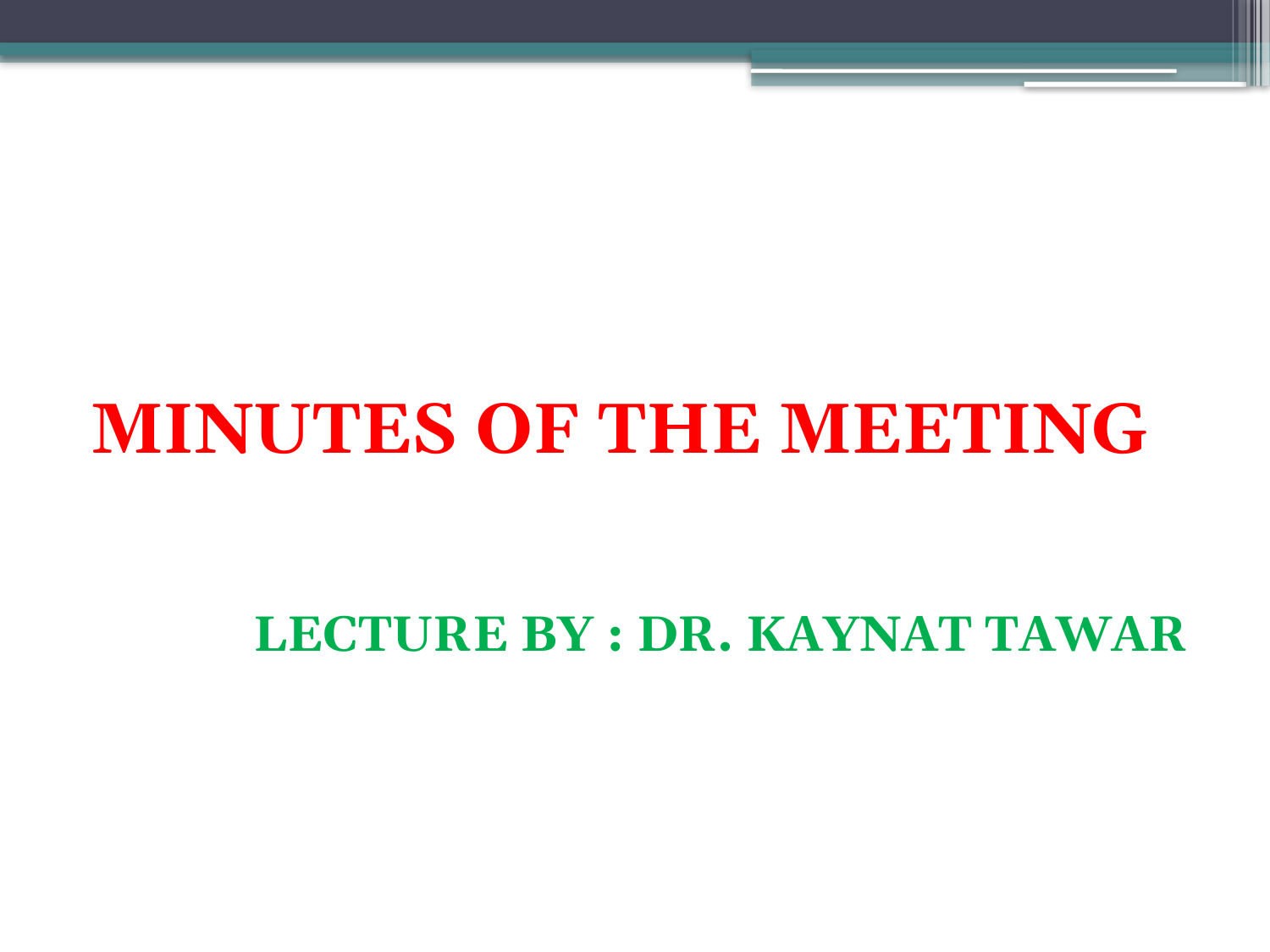

#

MINUTES OF THE MEETING

             LECTURE BY : DR. KAYNAT TAWAR